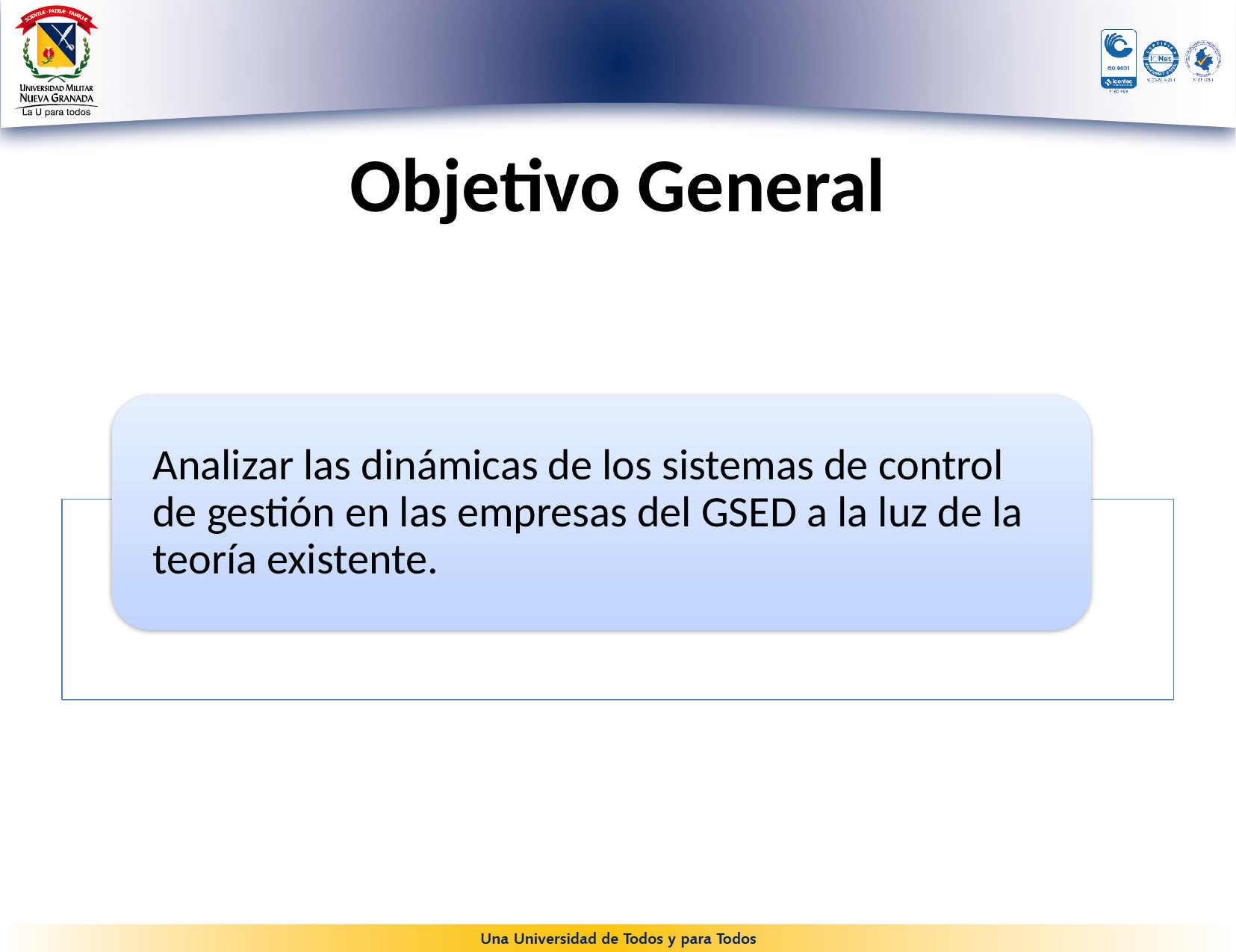

# Objetivo General
Analizar las dinámicas de los sistemas de control de gestión en las empresas del GSED a la luz de la teoría existente.